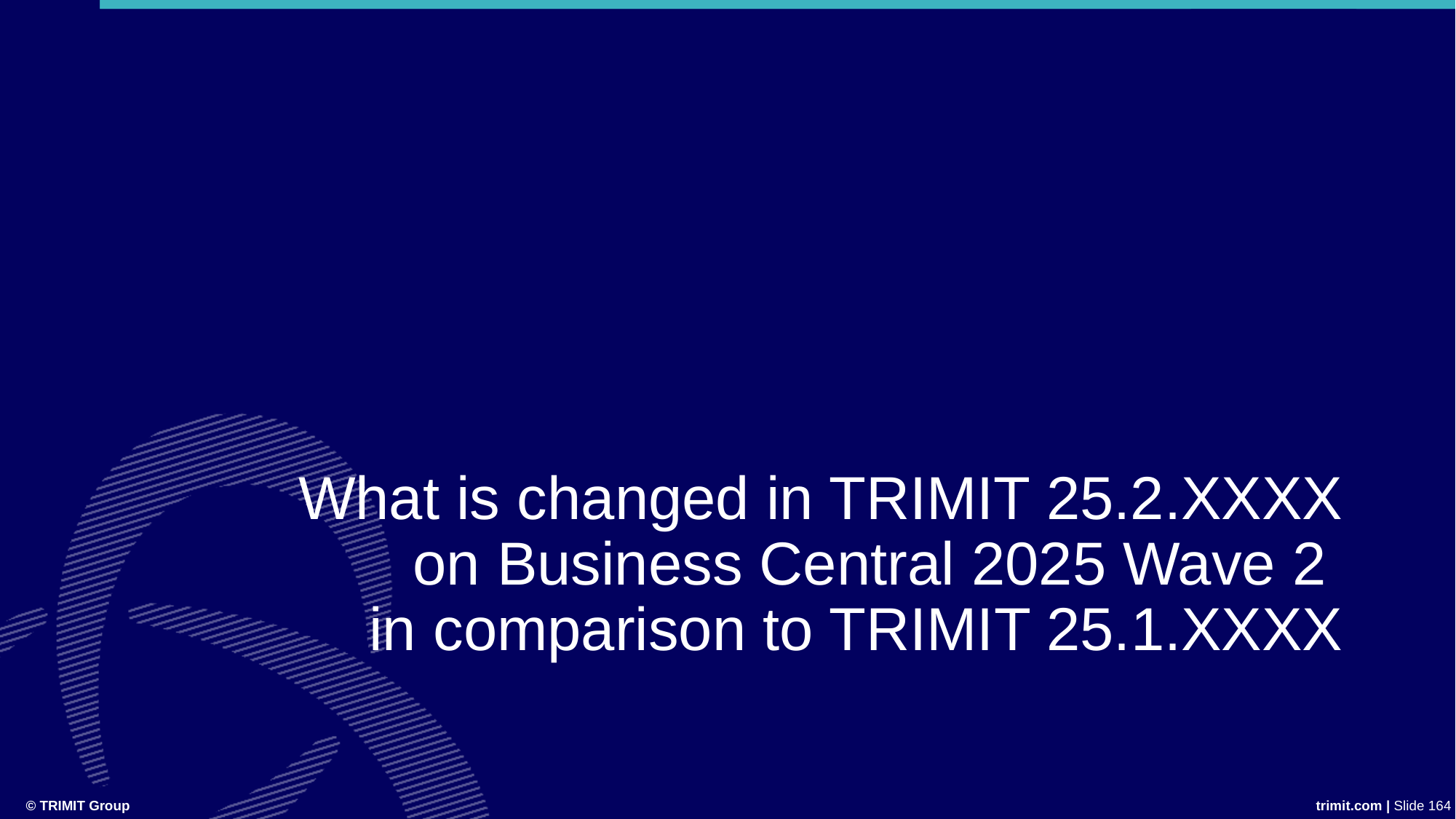

# What is changed in TRIMIT 25.2.XXXX on Business Central 2025 Wave 2 in comparison to TRIMIT 25.1.XXXX